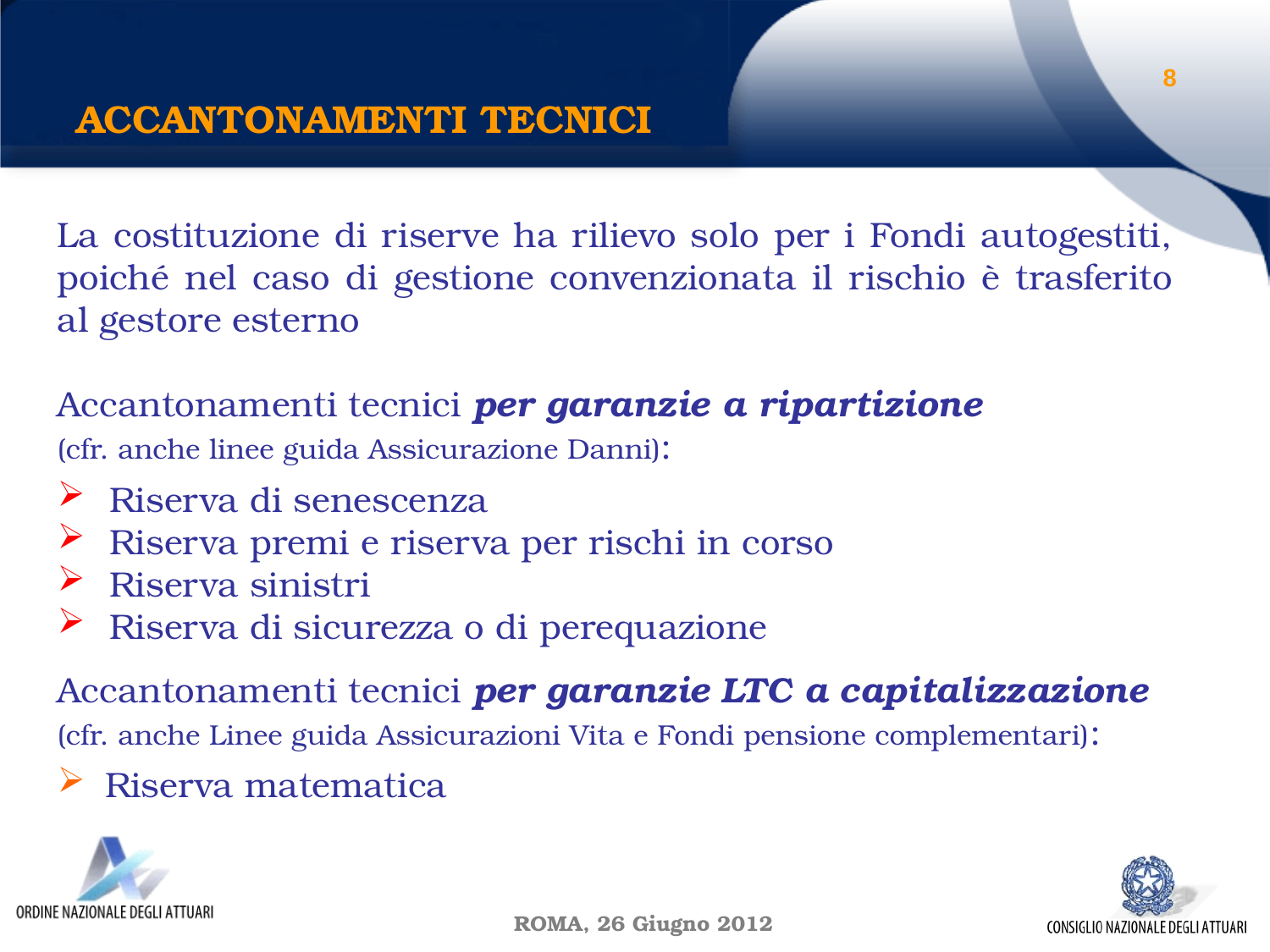

ACCANTONAMENTI TECNICI
8
La costituzione di riserve ha rilievo solo per i Fondi autogestiti, poiché nel caso di gestione convenzionata il rischio è trasferito al gestore esterno

Accantonamenti tecnici per garanzie a ripartizione
(cfr. anche linee guida Assicurazione Danni):
  Riserva di senescenza
  Riserva premi e riserva per rischi in corso
  Riserva sinistri
  Riserva di sicurezza o di perequazione

Accantonamenti tecnici per garanzie LTC a capitalizzazione
(cfr. anche Linee guida Assicurazioni Vita e Fondi pensione complementari):
Riserva matematica